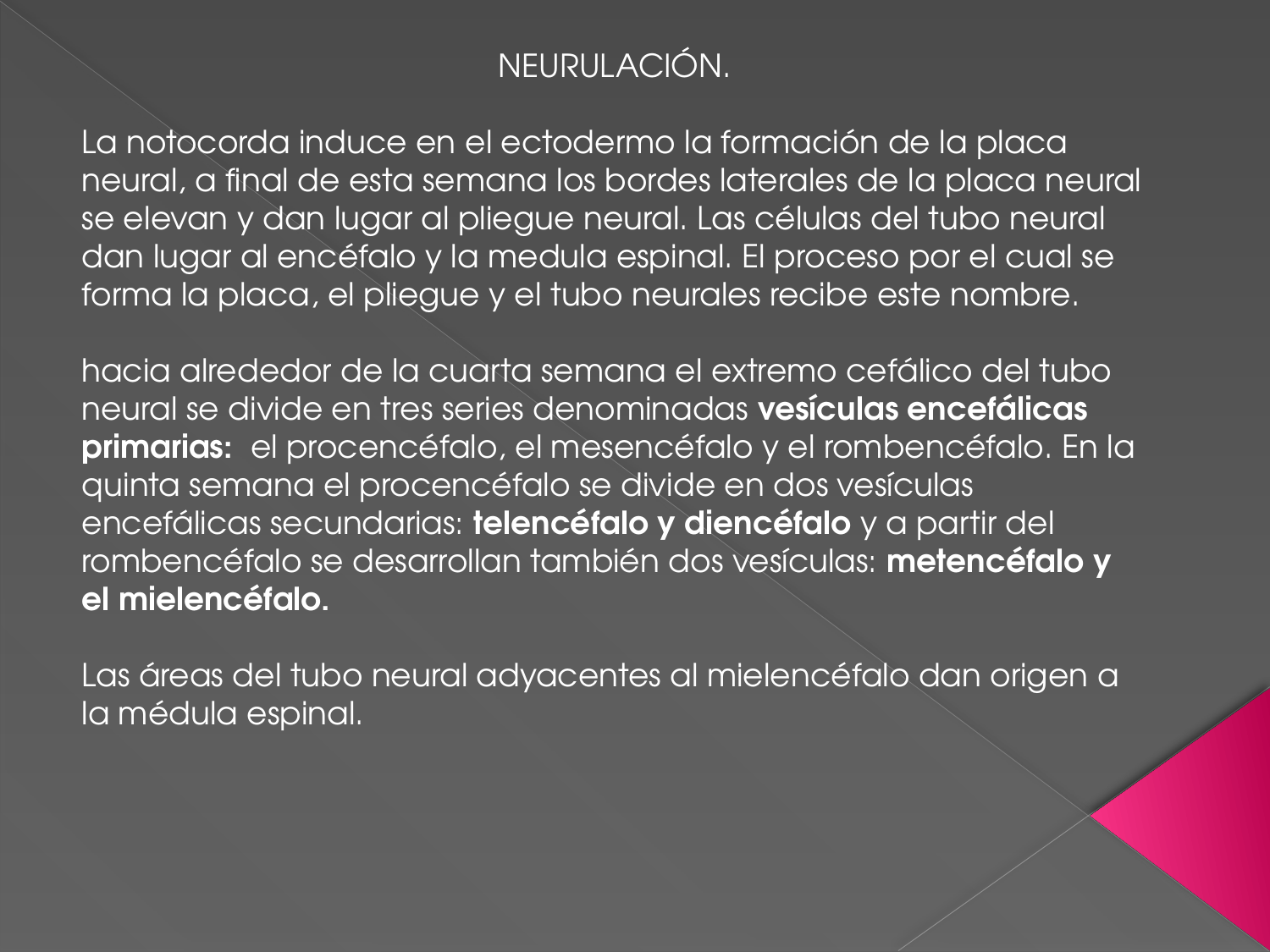

NEURULACIÓN.

La notocorda induce en el ectodermo la formación de la placa neural, a final de esta semana los bordes laterales de la placa neural se elevan y dan lugar al pliegue neural. Las células del tubo neural dan lugar al encéfalo y la medula espinal. El proceso por el cual se forma la placa, el pliegue y el tubo neurales recibe este nombre.

hacia alrededor de la cuarta semana el extremo cefálico del tubo neural se divide en tres series denominadas vesículas encefálicas primarias:  el procencéfalo, el mesencéfalo y el rombencéfalo. En la quinta semana el procencéfalo se divide en dos vesículas encefálicas secundarias: telencéfalo y diencéfalo y a partir del rombencéfalo se desarrollan también dos vesículas: metencéfalo y el mielencéfalo.

Las áreas del tubo neural adyacentes al mielencéfalo dan origen a la médula espinal.

#